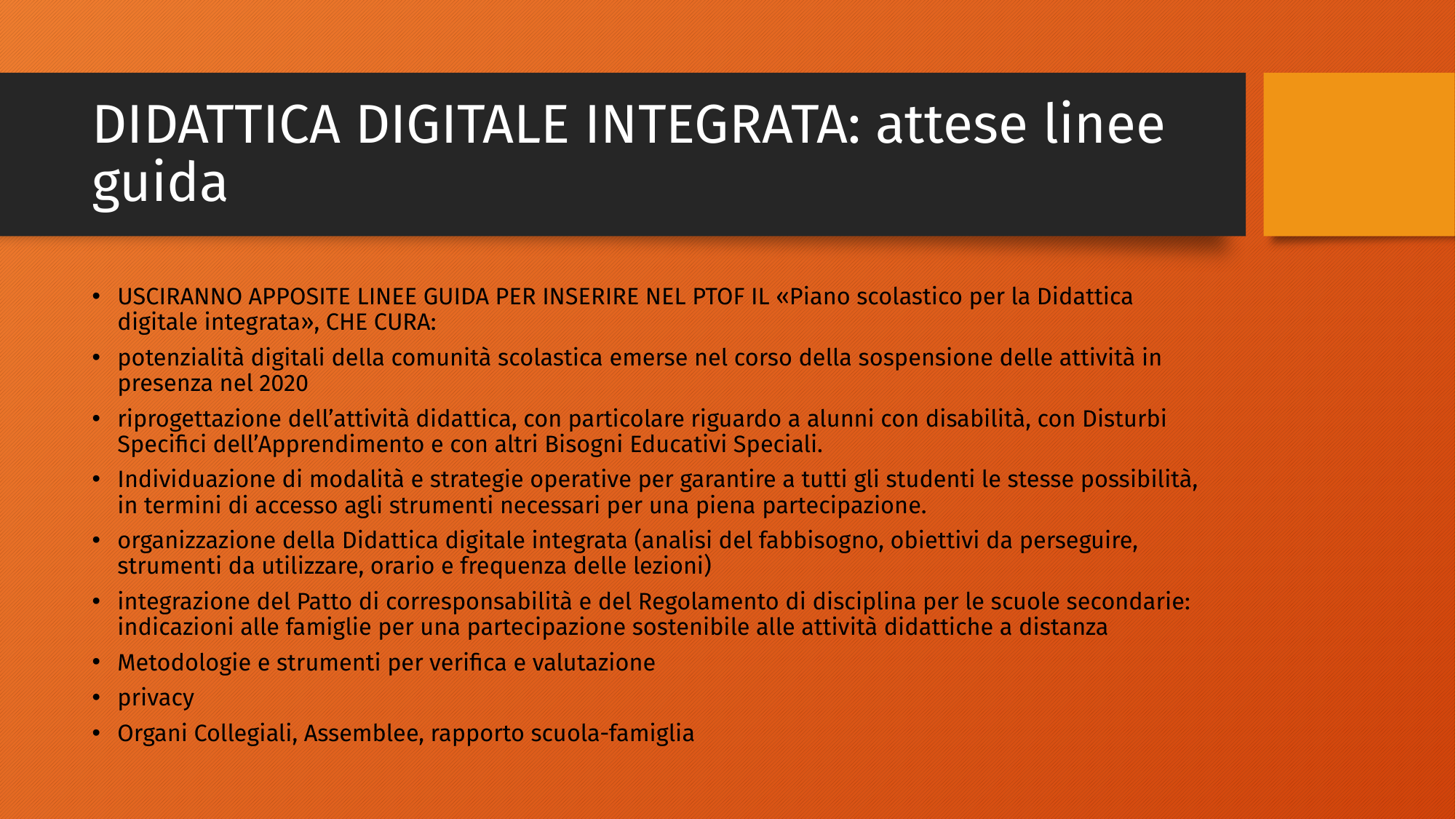

# DIDATTICA DIGITALE INTEGRATA: attese linee guida
USCIRANNO APPOSITE LINEE GUIDA PER INSERIRE NEL PTOF IL «Piano scolastico per la Didattica digitale integrata», CHE CURA:
potenzialità digitali della comunità scolastica emerse nel corso della sospensione delle attività in presenza nel 2020
riprogettazione dell’attività didattica, con particolare riguardo a alunni con disabilità, con Disturbi Specifici dell’Apprendimento e con altri Bisogni Educativi Speciali.
Individuazione di modalità e strategie operative per garantire a tutti gli studenti le stesse possibilità, in termini di accesso agli strumenti necessari per una piena partecipazione.
organizzazione della Didattica digitale integrata (analisi del fabbisogno, obiettivi da perseguire, strumenti da utilizzare, orario e frequenza delle lezioni)
integrazione del Patto di corresponsabilità e del Regolamento di disciplina per le scuole secondarie: indicazioni alle famiglie per una partecipazione sostenibile alle attività didattiche a distanza
Metodologie e strumenti per verifica e valutazione
privacy
Organi Collegiali, Assemblee, rapporto scuola-famiglia